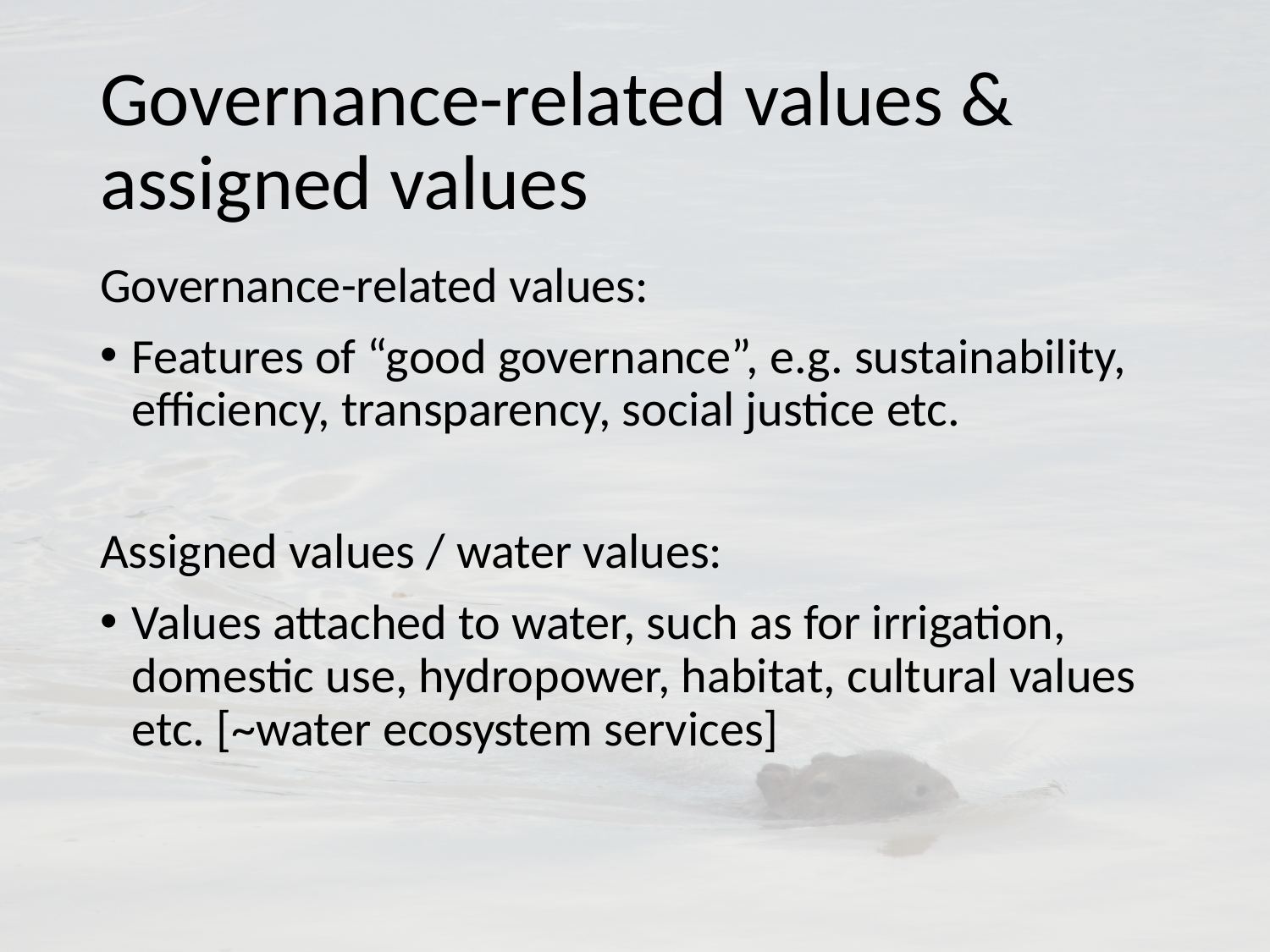

# Governance-related values & assigned values
Governance-related values:
Features of “good governance”, e.g. sustainability, efficiency, transparency, social justice etc.

Assigned values / water values:
Values attached to water, such as for irrigation, domestic use, hydropower, habitat, cultural values etc. [~water ecosystem services]